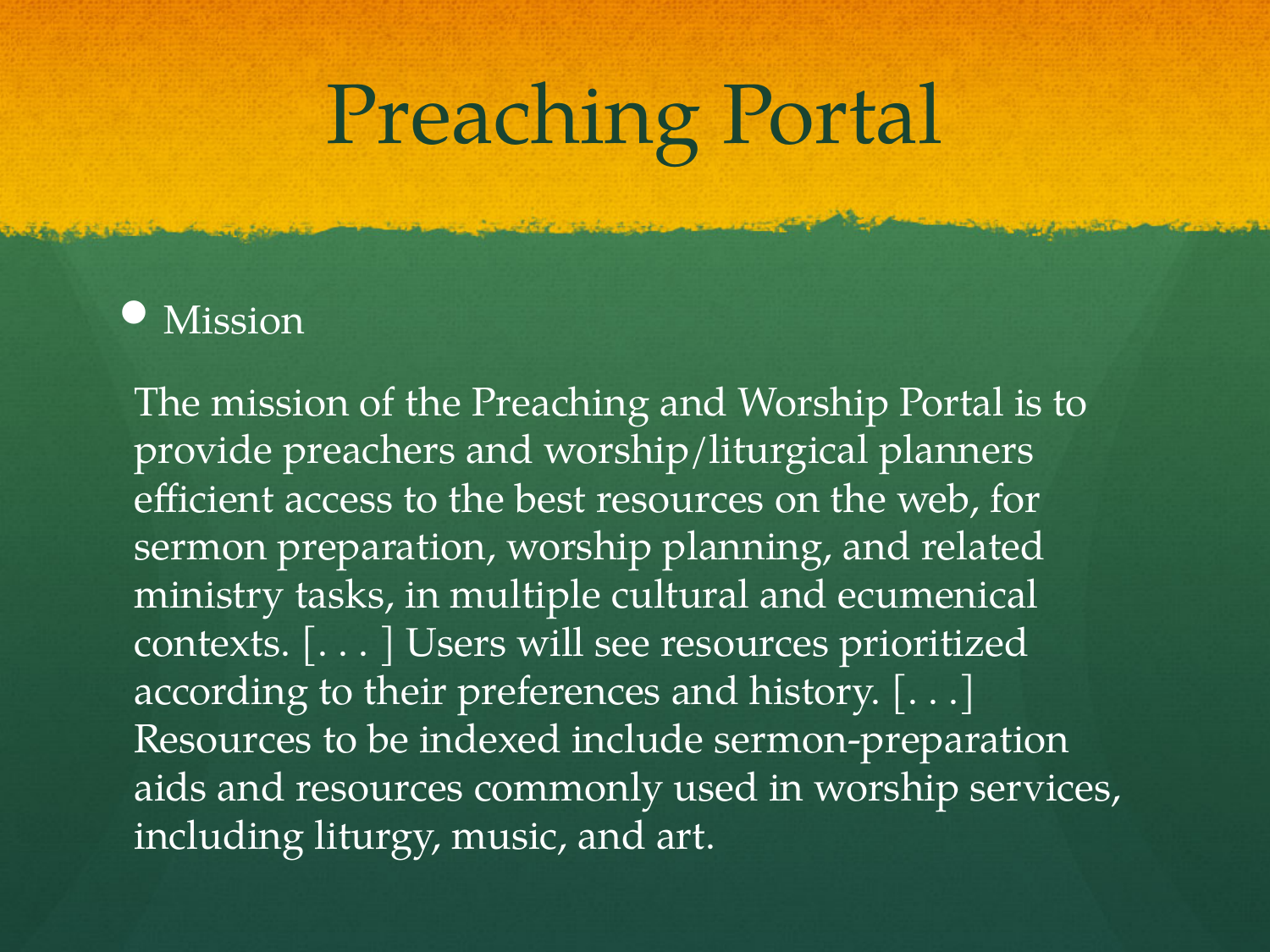

# Preaching Portal
Mission
The mission of the Preaching and Worship Portal is to provide preachers and worship/liturgical planners efficient access to the best resources on the web, for sermon preparation, worship planning, and related ministry tasks, in multiple cultural and ecumenical contexts. [. . . ] Users will see resources prioritized according to their preferences and history. [. . .] Resources to be indexed include sermon-preparation aids and resources commonly used in worship services, including liturgy, music, and art.